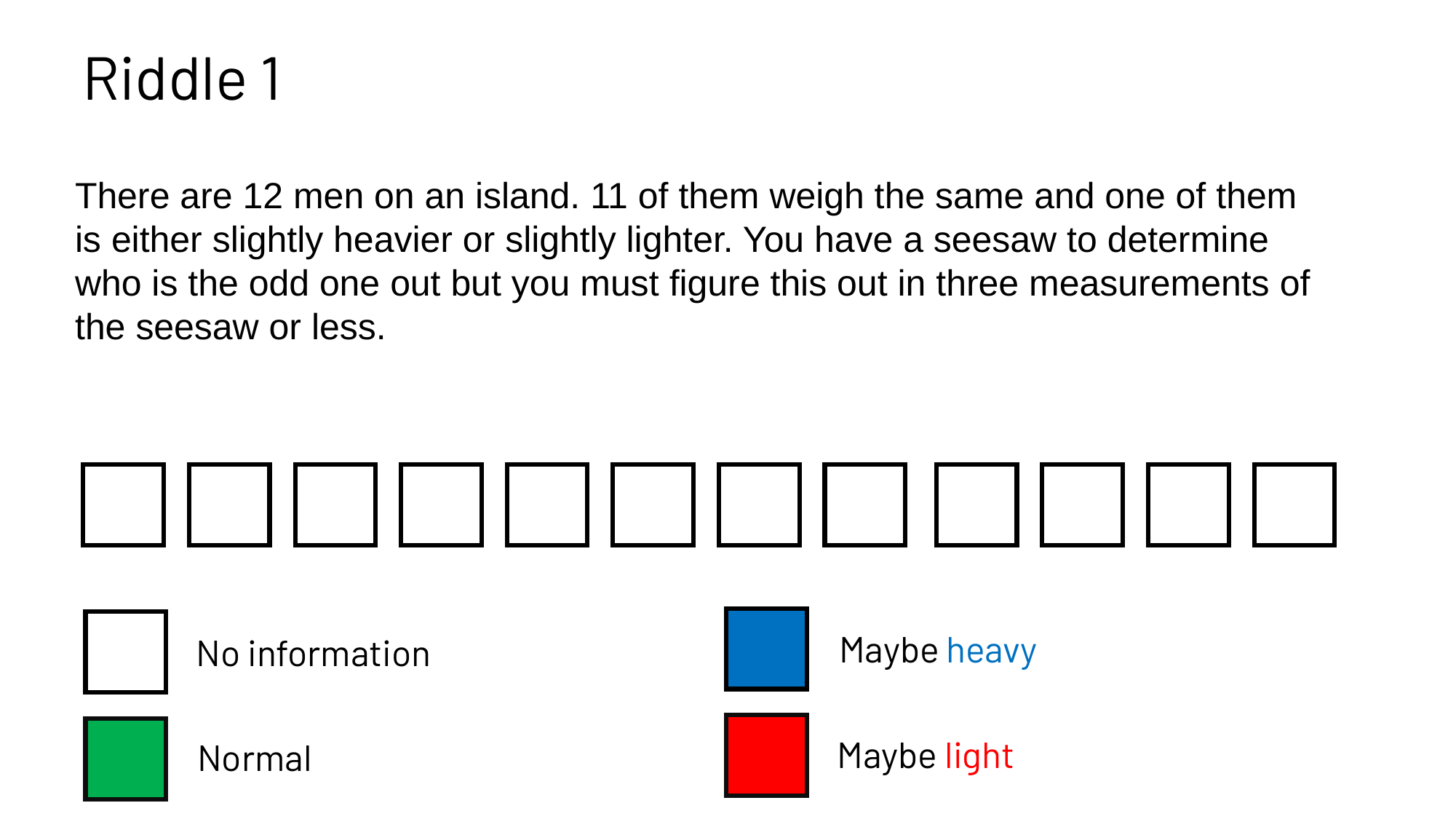

Riddle 1
There are 12 men on an island. 11 of them weigh the same and one of them is either slightly heavier or slightly lighter. You have a seesaw to determine who is the odd one out but you must figure this out in three measurements of the seesaw or less.

Maybe heavy
No information

Maybe light
Normal